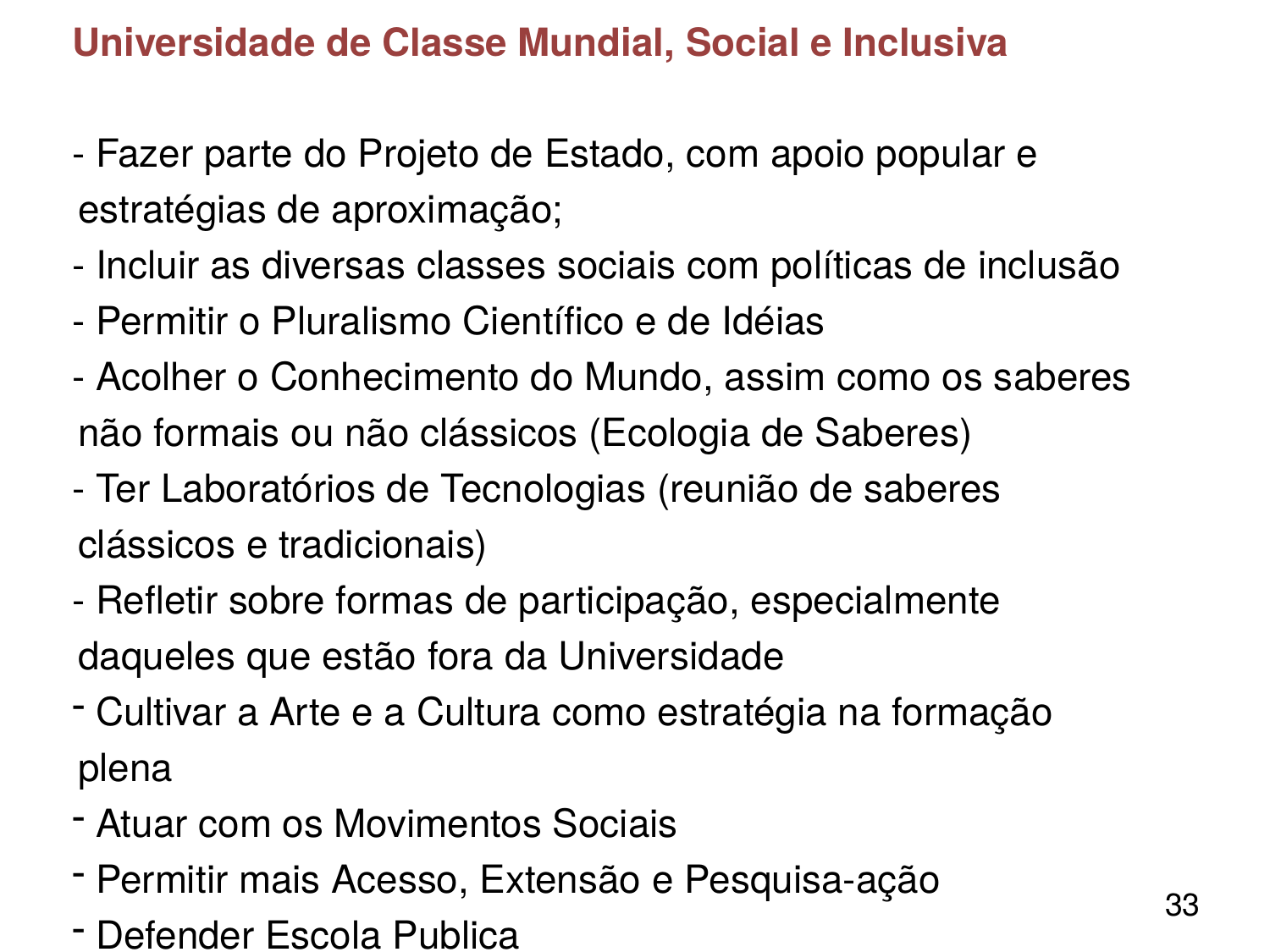

Universidade de Classe Mundial, Social e Inclusiva

- Fazer parte do Projeto de Estado, com apoio popular e estratégias de aproximação;
- Incluir as diversas classes sociais com políticas de inclusão
- Permitir o Pluralismo Científico e de Idéias
- Acolher o Conhecimento do Mundo, assim como os saberes não formais ou não clássicos (Ecologia de Saberes)
- Ter Laboratórios de Tecnologias (reunião de saberes clássicos e tradicionais)
- Refletir sobre formas de participação, especialmente daqueles que estão fora da Universidade
 Cultivar a Arte e a Cultura como estratégia na formação plena
 Atuar com os Movimentos Sociais
 Permitir mais Acesso, Extensão e Pesquisa-ação
 Defender Escola Publica
33